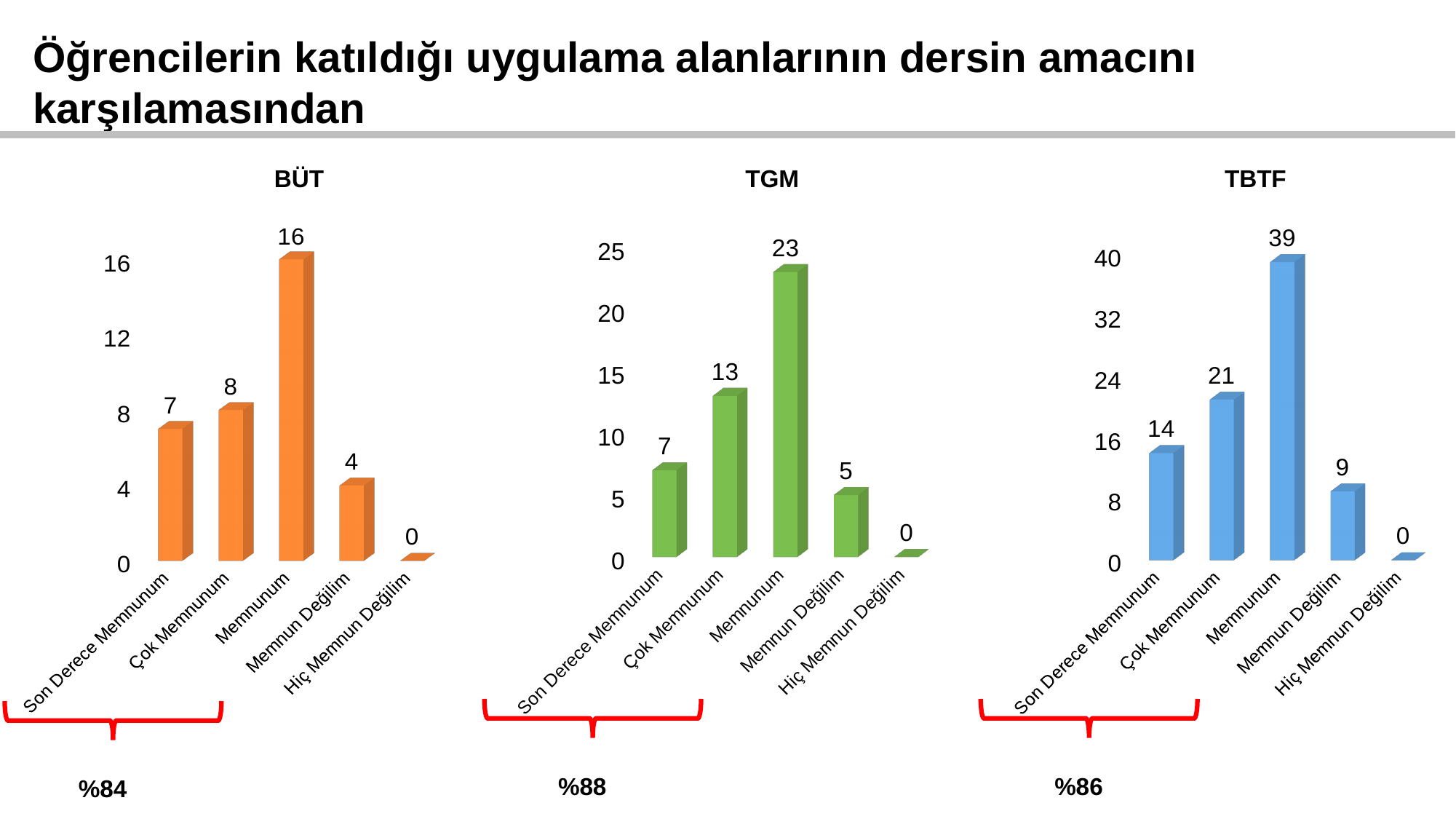

Öğrencilerin katıldığı uygulama alanlarının dersin amacını
karşılamasından
BÜT
TGM
TBTF

[unsupported chart]

[unsupported chart]

[unsupported chart]

%88
%86
%84